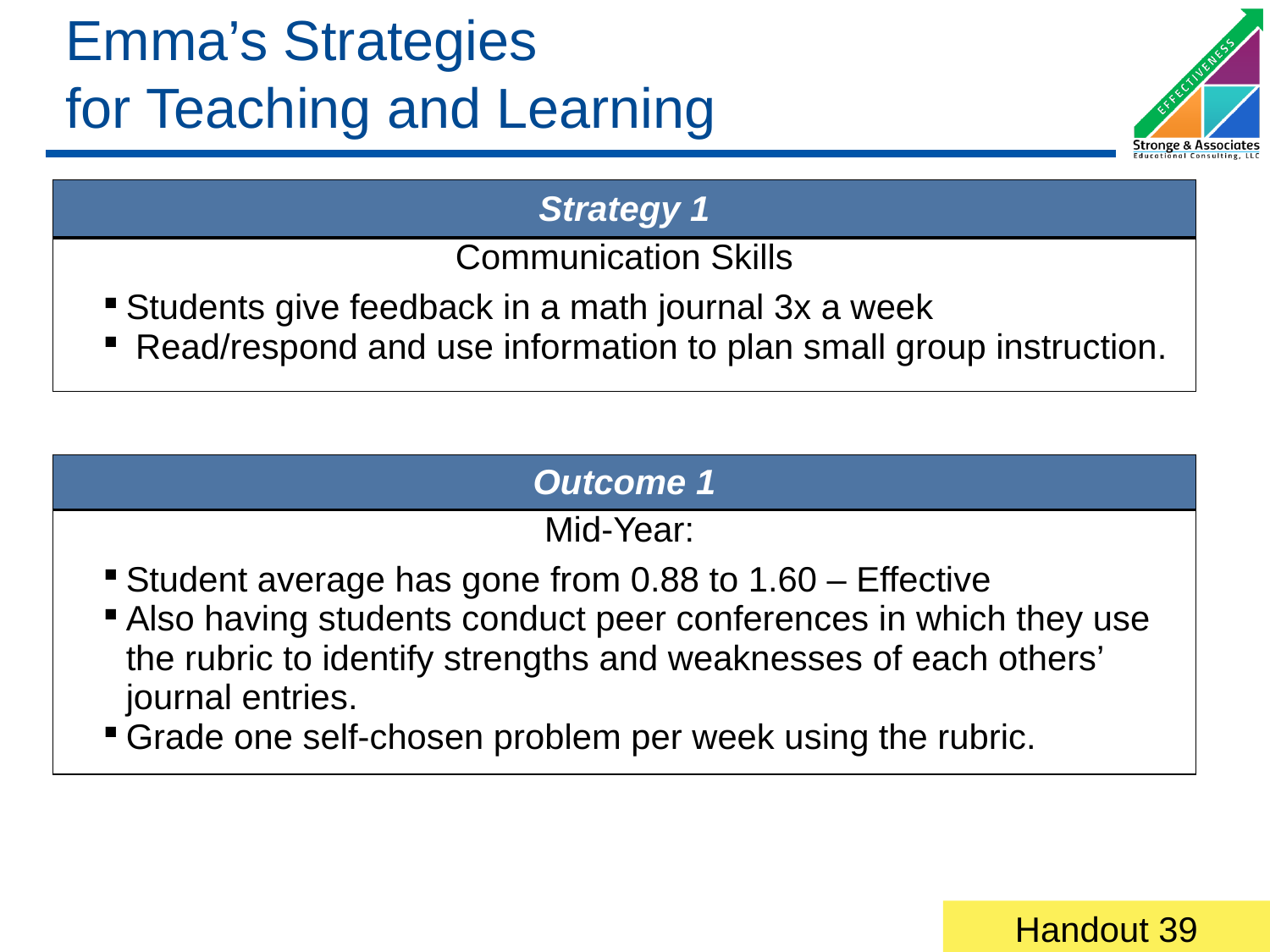

# Emma’s Strategies for Teaching and Learning
| Strategy 1 |
| --- |
| Communication Skills Students give feedback in a math journal 3x a week Read/respond and use information to plan small group instruction. |
| Outcome 1 |
| --- |
| Mid-Year: Student average has gone from 0.88 to 1.60 – Effective Also having students conduct peer conferences in which they use the rubric to identify strengths and weaknesses of each others’ journal entries. Grade one self-chosen problem per week using the rubric. |
Handout 39